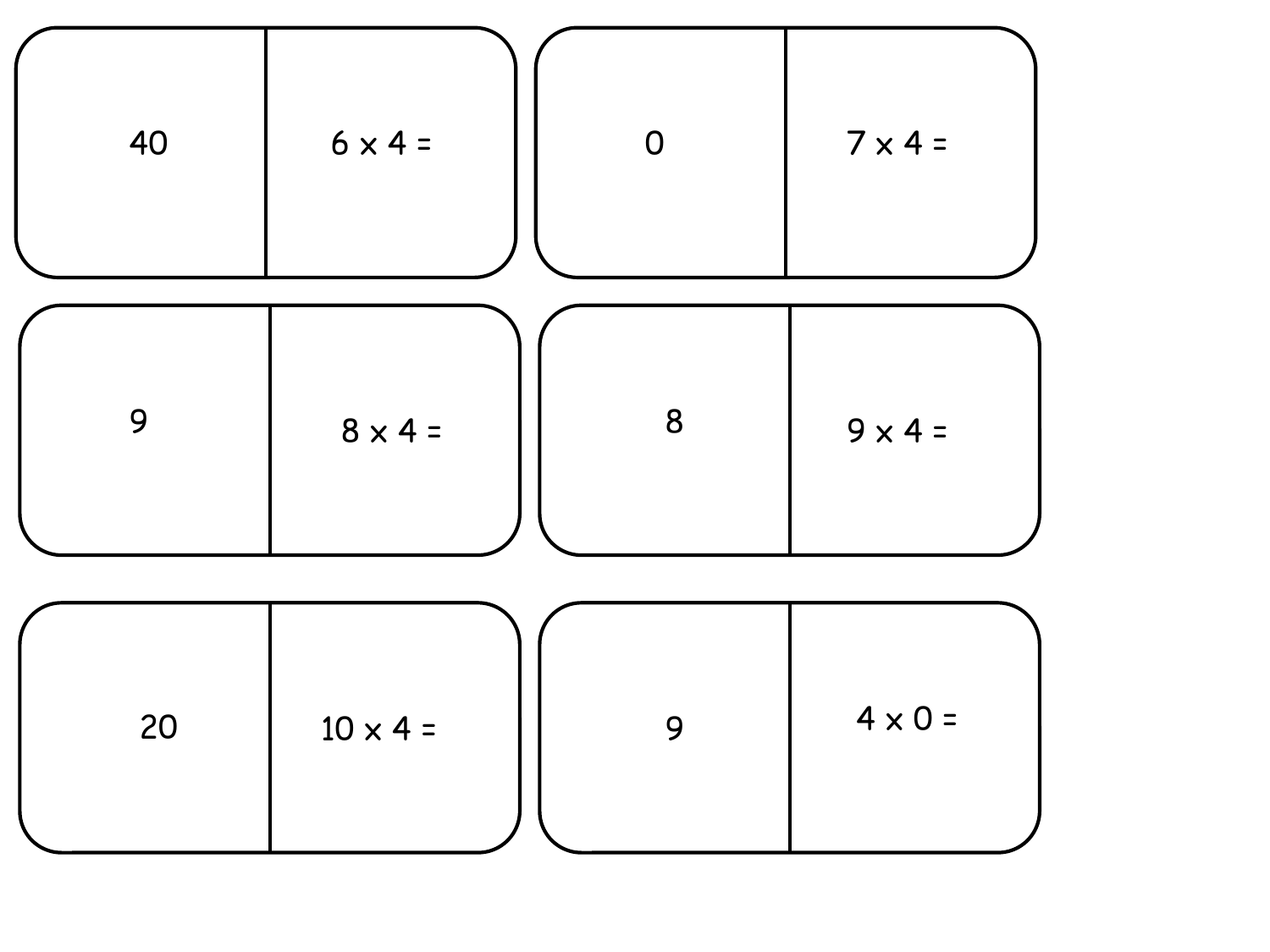

40
6 x 4 =
0
7 x 4 =

9
8
8 x 4 =
9 x 4 =

4 x 0 =
20
10 x 4 =
9